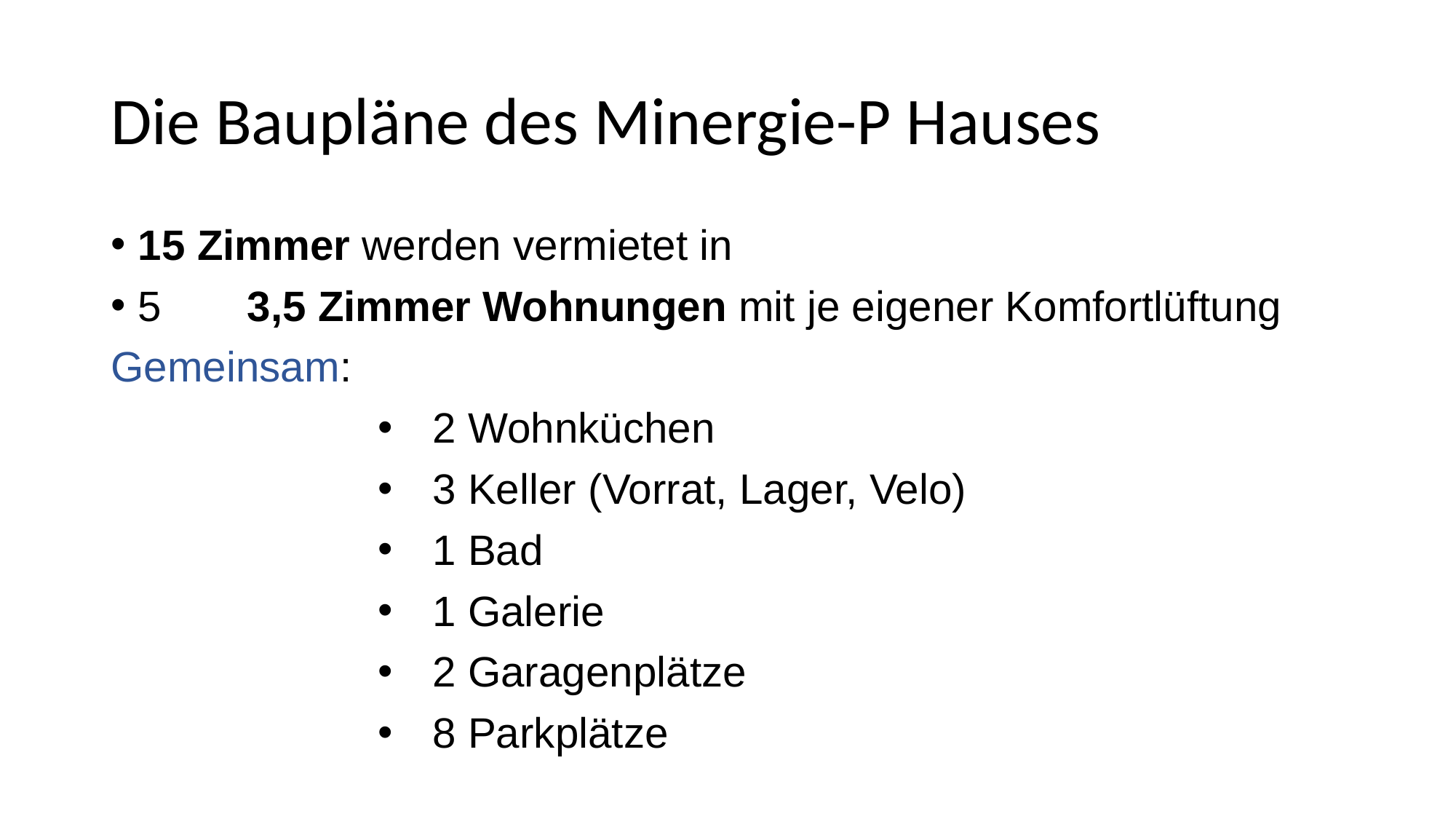

# Die Baupläne des Minergie-P Hauses
15 Zimmer werden vermietet in
5 	3,5 Zimmer Wohnungen mit je eigener Komfortlüftung
Gemeinsam:
2 Wohnküchen
3 Keller (Vorrat, Lager, Velo)
1 Bad
1 Galerie
2 Garagenplätze
8 Parkplätze